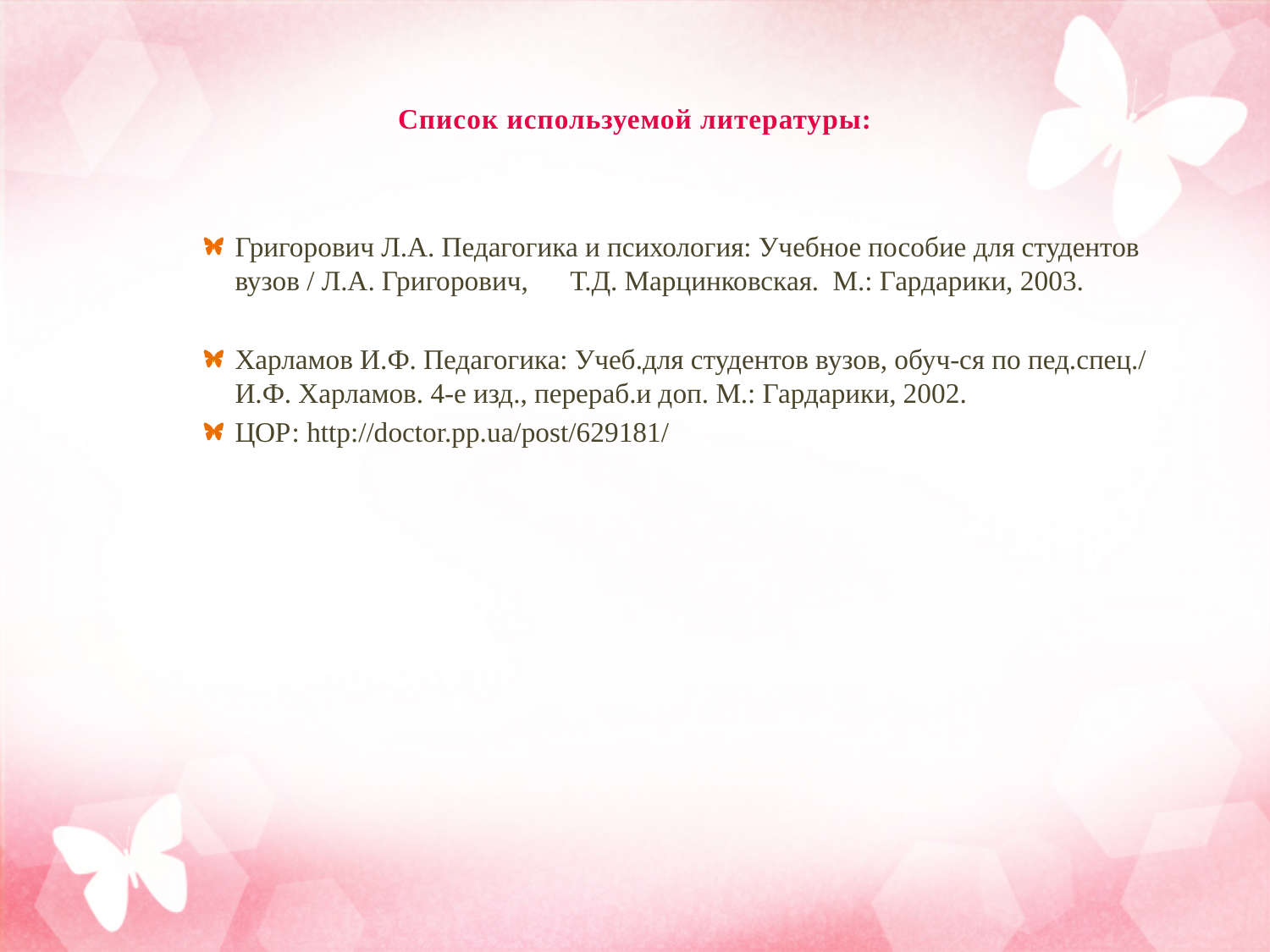

# Список используемой литературы:
Григорович Л.А. Педагогика и психология: Учебное пособие для студентов вузов / Л.А. Григорович,      Т.Д. Марцинковская.  М.: Гардарики, 2003.

Харламов И.Ф. Педагогика: Учеб.для студентов вузов, обуч-ся по пед.спец./ И.Ф. Харламов. 4-е изд., перераб.и доп. М.: Гардарики, 2002.
ЦОР: http://doctor.pp.ua/post/629181/